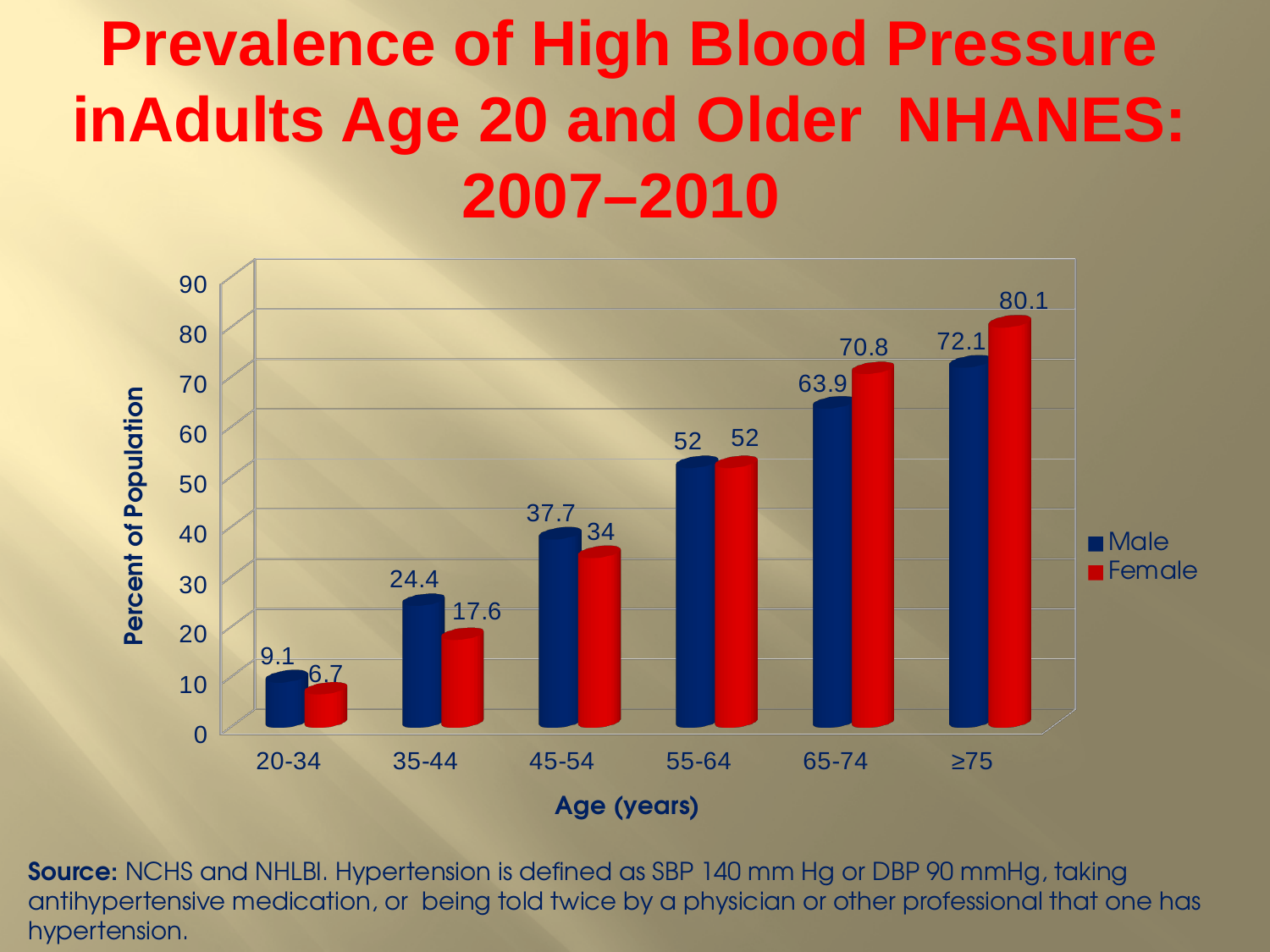

# Prevalence of High Blood Pressure inAdults Age 20 and Older  NHANES: 2007–2010

[unsupported chart]

Source: NCHS and NHLBI. Hypertension is defined as SBP 140 mm Hg or DBP 90 mmHg, taking antihypertensive medication, or  being told twice by a physician or other professional that one has hypertension.